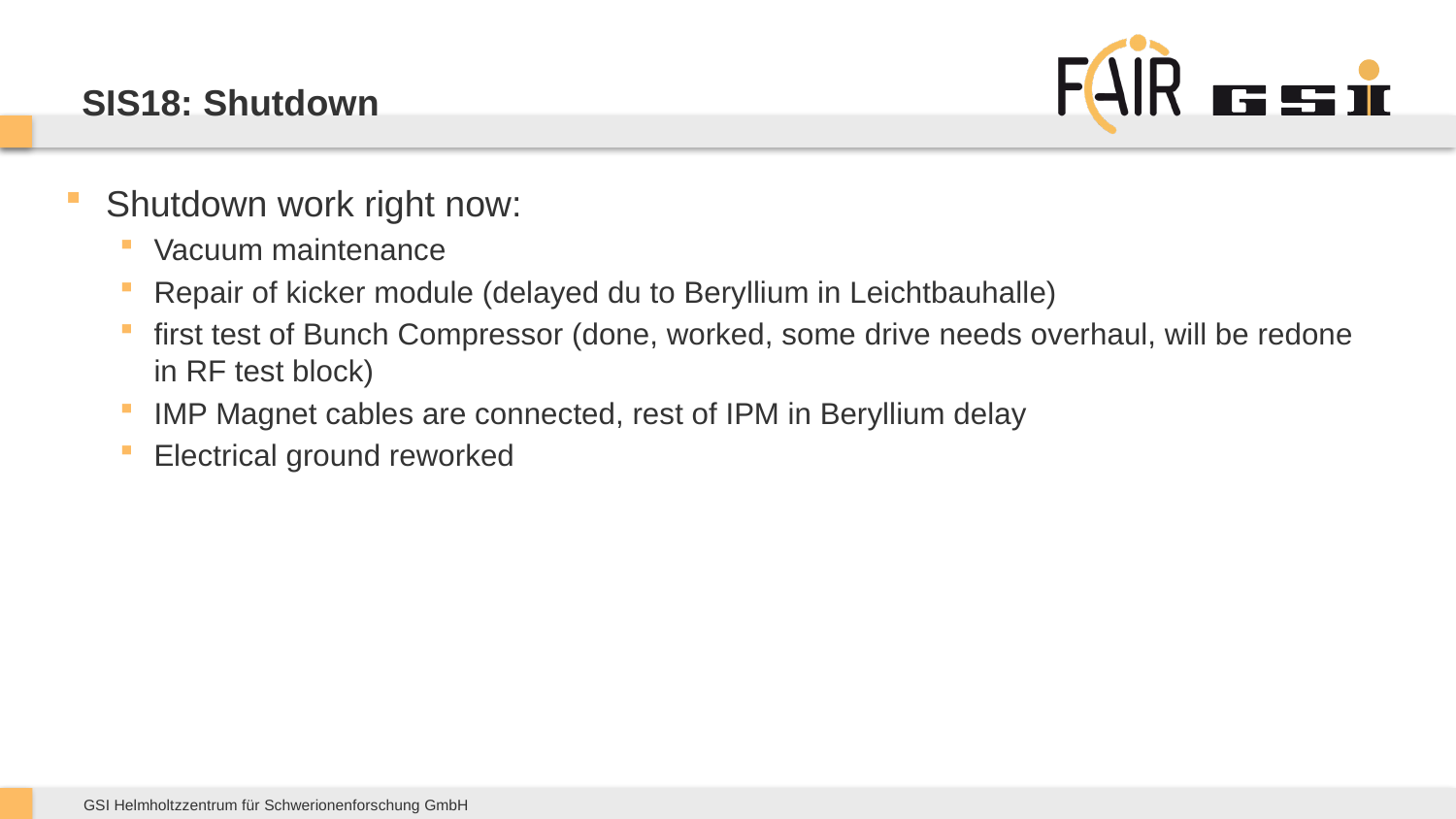

# SIS18: Shutdown
Shutdown work right now:
Vacuum maintenance
Repair of kicker module (delayed du to Beryllium in Leichtbauhalle)
first test of Bunch Compressor (done, worked, some drive needs overhaul, will be redone in RF test block)
IMP Magnet cables are connected, rest of IPM in Beryllium delay
Electrical ground reworked